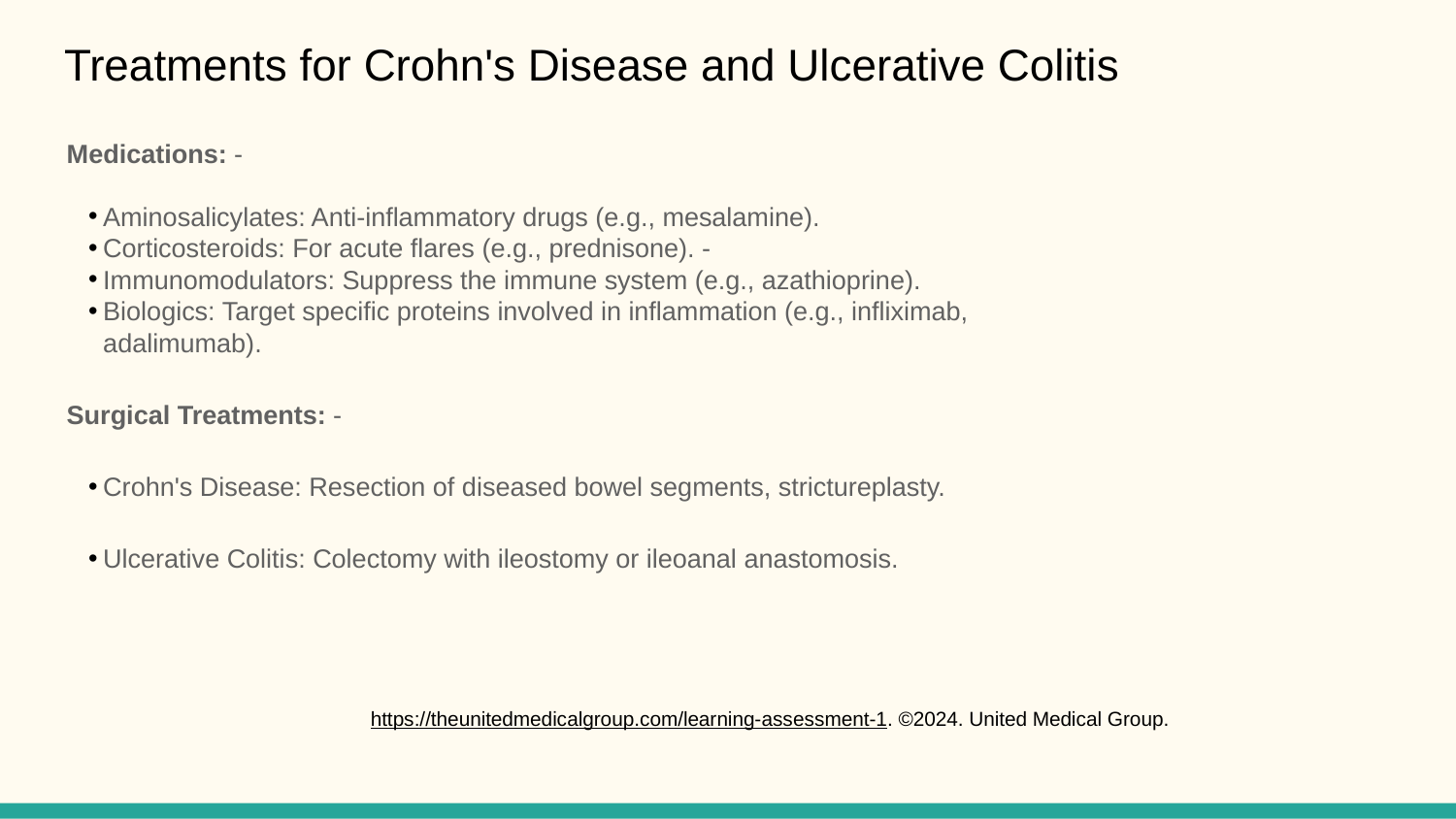

# Treatments for Crohn's Disease and Ulcerative Colitis
Medications: -

Aminosalicylates: Anti-inflammatory drugs (e.g., mesalamine).
Corticosteroids: For acute flares (e.g., prednisone). -
Immunomodulators: Suppress the immune system (e.g., azathioprine).
Biologics: Target specific proteins involved in inflammation (e.g., infliximab, adalimumab).
Surgical Treatments: -
Crohn's Disease: Resection of diseased bowel segments, strictureplasty.
Ulcerative Colitis: Colectomy with ileostomy or ileoanal anastomosis.